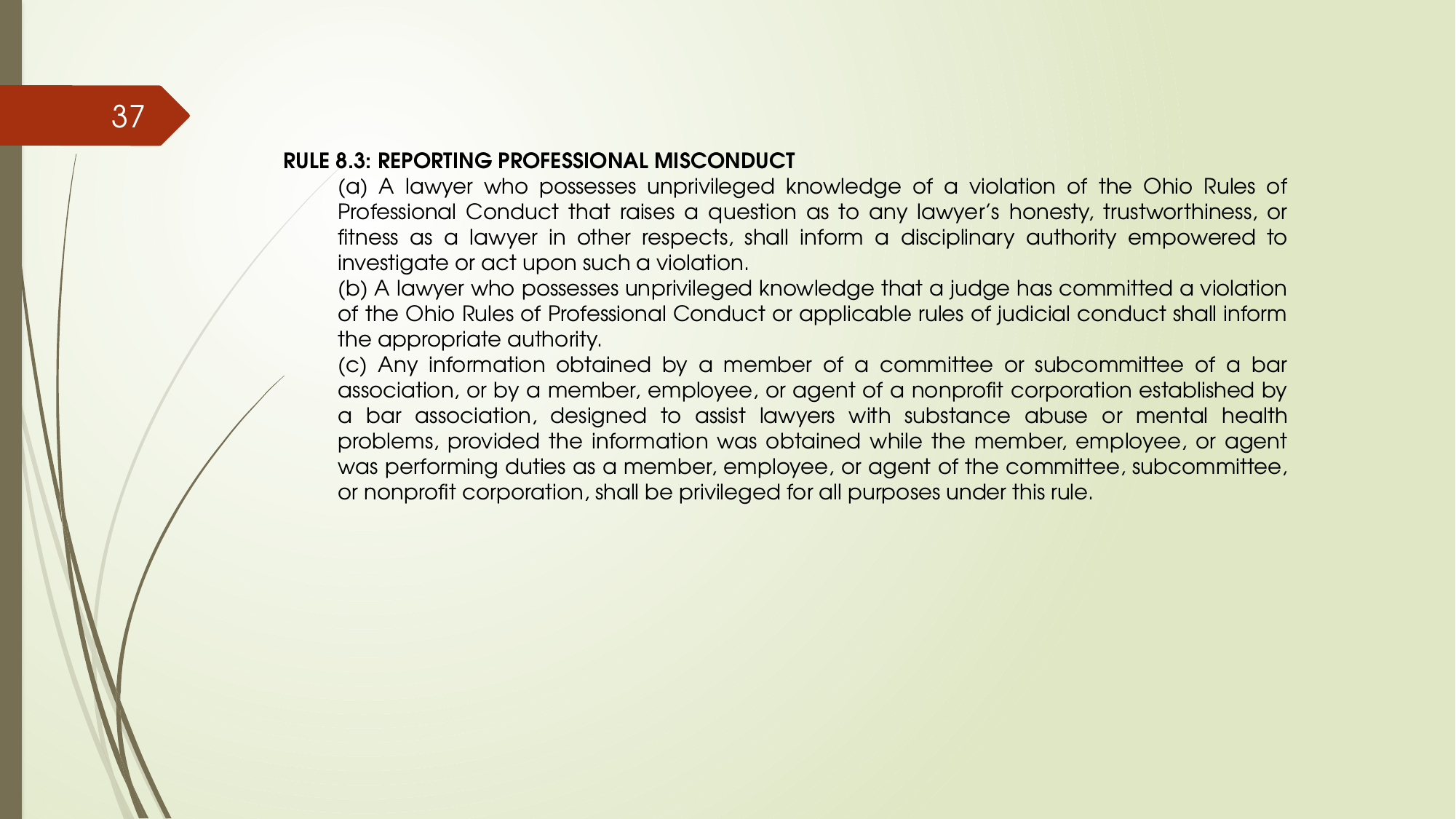

37
RULE 8.3: REPORTING PROFESSIONAL MISCONDUCT
(a) A lawyer who possesses unprivileged knowledge of a violation of the Ohio Rules of Professional Conduct that raises a question as to any lawyer’s honesty, trustworthiness, or fitness as a lawyer in other respects, shall inform a disciplinary authority empowered to investigate or act upon such a violation.
(b) A lawyer who possesses unprivileged knowledge that a judge has committed a violation of the Ohio Rules of Professional Conduct or applicable rules of judicial conduct shall inform the appropriate authority.
(c) Any information obtained by a member of a committee or subcommittee of a bar association, or by a member, employee, or agent of a nonprofit corporation established by a bar association, designed to assist lawyers with substance abuse or mental health problems, provided the information was obtained while the member, employee, or agent was performing duties as a member, employee, or agent of the committee, subcommittee, or nonprofit corporation, shall be privileged for all purposes under this rule.